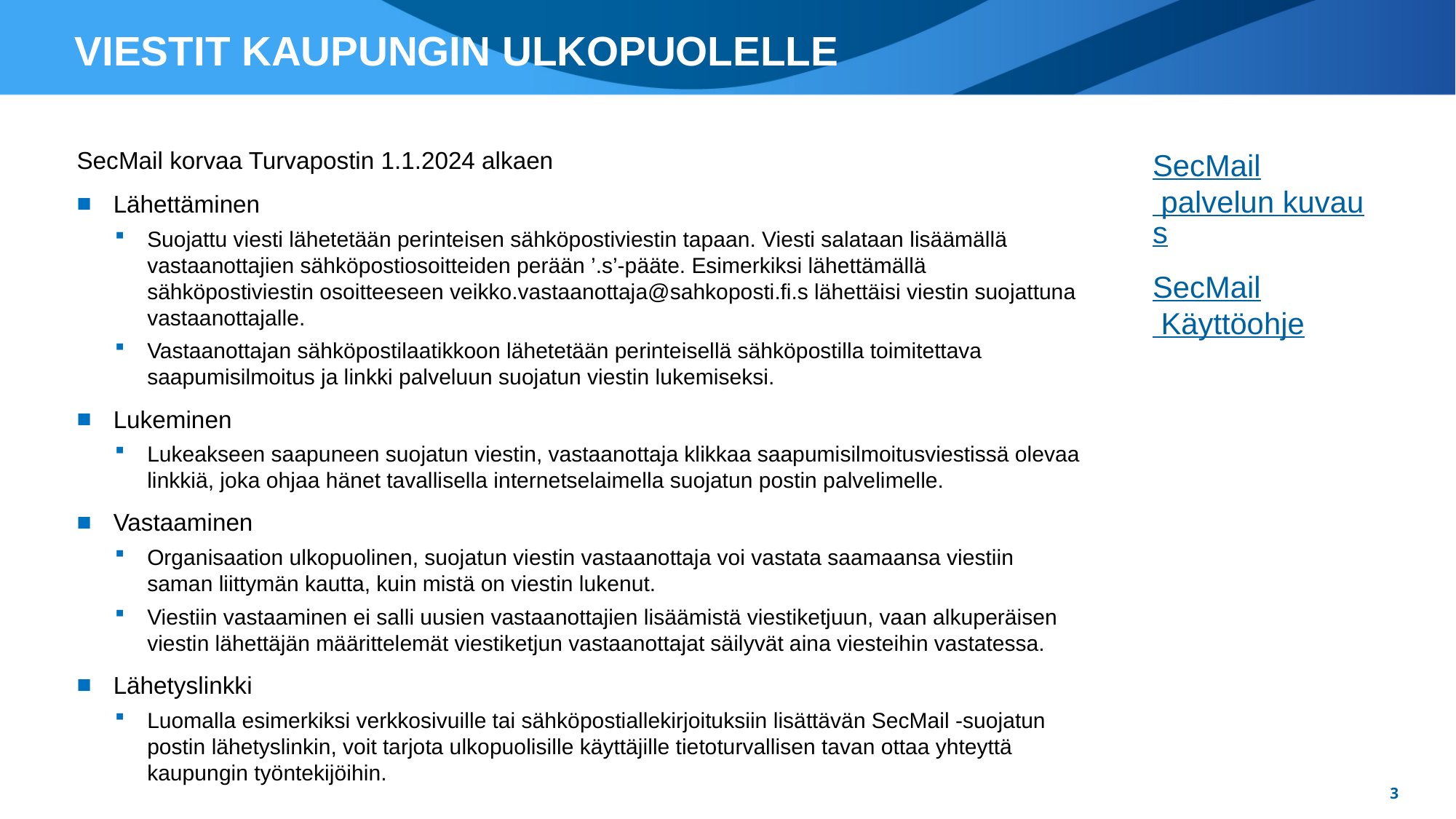

# Viestit kaupungin ulkopuolelle
SecMail korvaa Turvapostin 1.1.2024 alkaen
Lähettäminen
Suojattu viesti lähetetään perinteisen sähköpostiviestin tapaan. Viesti salataan lisäämällä vastaanottajien sähköpostiosoitteiden perään ’.s’-pääte. Esimerkiksi lähettämällä sähköpostiviestin osoitteeseen veikko.vastaanottaja@sahkoposti.fi.s lähettäisi viestin suojattuna vastaanottajalle.
Vastaanottajan sähköpostilaatikkoon lähetetään perinteisellä sähköpostilla toimitettava saapumisilmoitus ja linkki palveluun suojatun viestin lukemiseksi.
Lukeminen
Lukeakseen saapuneen suojatun viestin, vastaanottaja klikkaa saapumisilmoitusviestissä olevaa linkkiä, joka ohjaa hänet tavallisella internetselaimella suojatun postin palvelimelle.
Vastaaminen
Organisaation ulkopuolinen, suojatun viestin vastaanottaja voi vastata saamaansa viestiin saman liittymän kautta, kuin mistä on viestin lukenut.
Viestiin vastaaminen ei salli uusien vastaanottajien lisäämistä viestiketjuun, vaan alkuperäisen viestin lähettäjän määrittelemät viestiketjun vastaanottajat säilyvät aina viesteihin vastatessa.
Lähetyslinkki
Luomalla esimerkiksi verkkosivuille tai sähköpostiallekirjoituksiin lisättävän SecMail -suojatun postin lähetyslinkin, voit tarjota ulkopuolisille käyttäjille tietoturvallisen tavan ottaa yhteyttä kaupungin työntekijöihin.

SecMail palvelun kuvaus
SecMail Käyttöohje
3